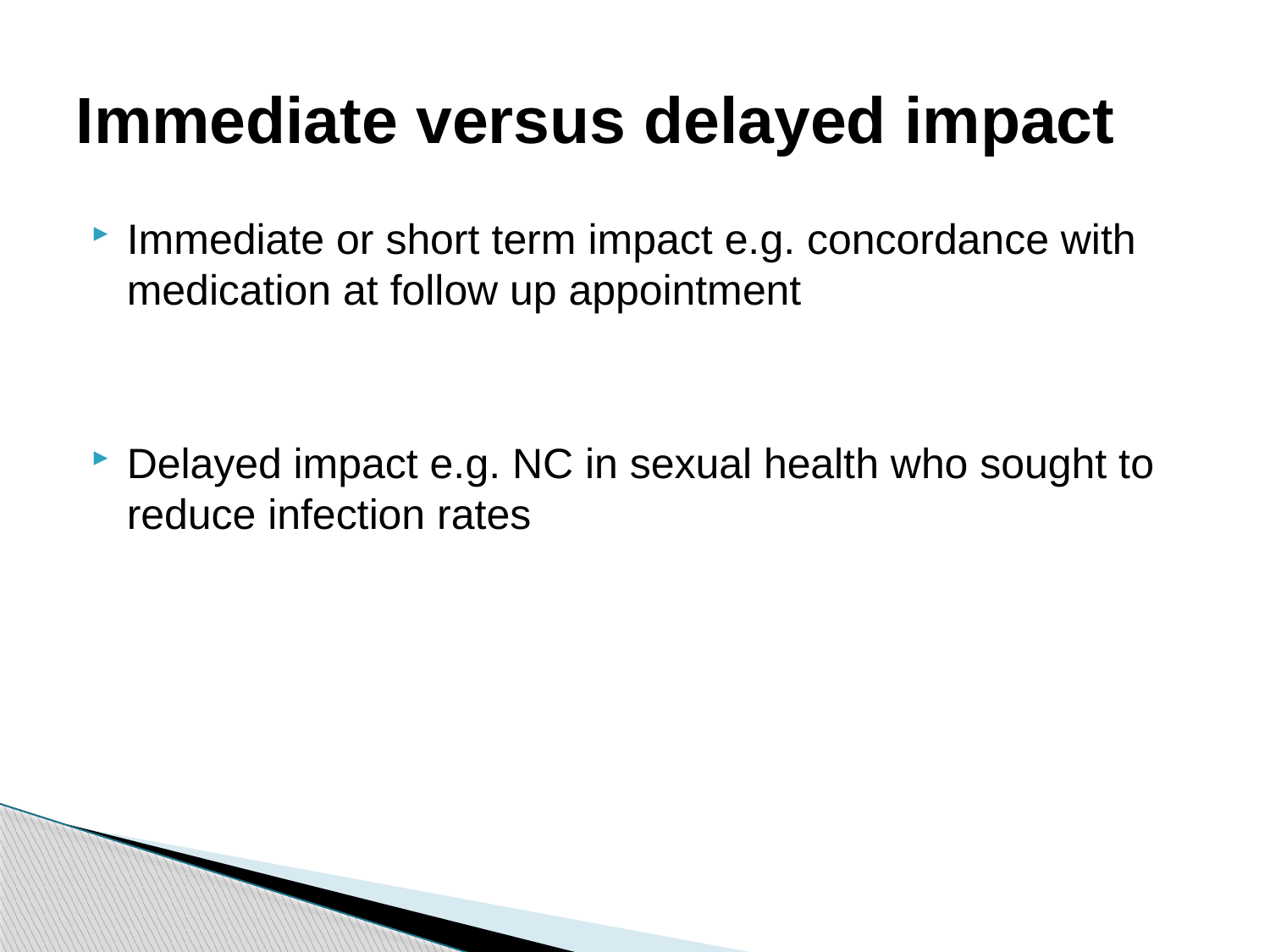

# Immediate versus delayed impact
Immediate or short term impact e.g. concordance with medication at follow up appointment

Delayed impact e.g. NC in sexual health who sought to reduce infection rates